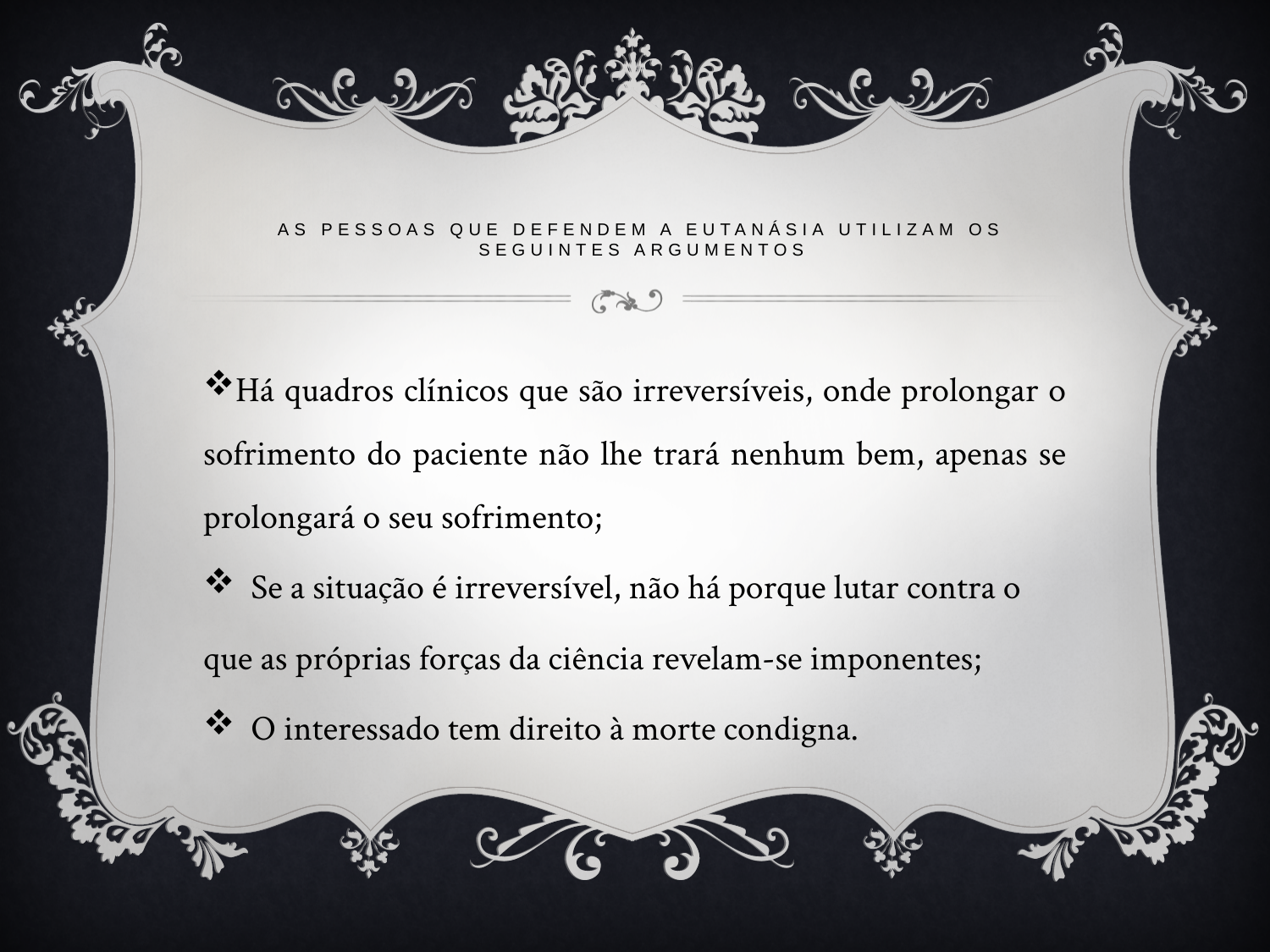

# As pessoas que defendem a eutanásia utilizam os seguintes argumentos
Há quadros clínicos que são irreversíveis, onde prolongar o sofrimento do paciente não lhe trará nenhum bem, apenas se prolongará o seu sofrimento;
Se a situação é irreversível, não há porque lutar contra o
que as próprias forças da ciência revelam-se imponentes;
O interessado tem direito à morte condigna.